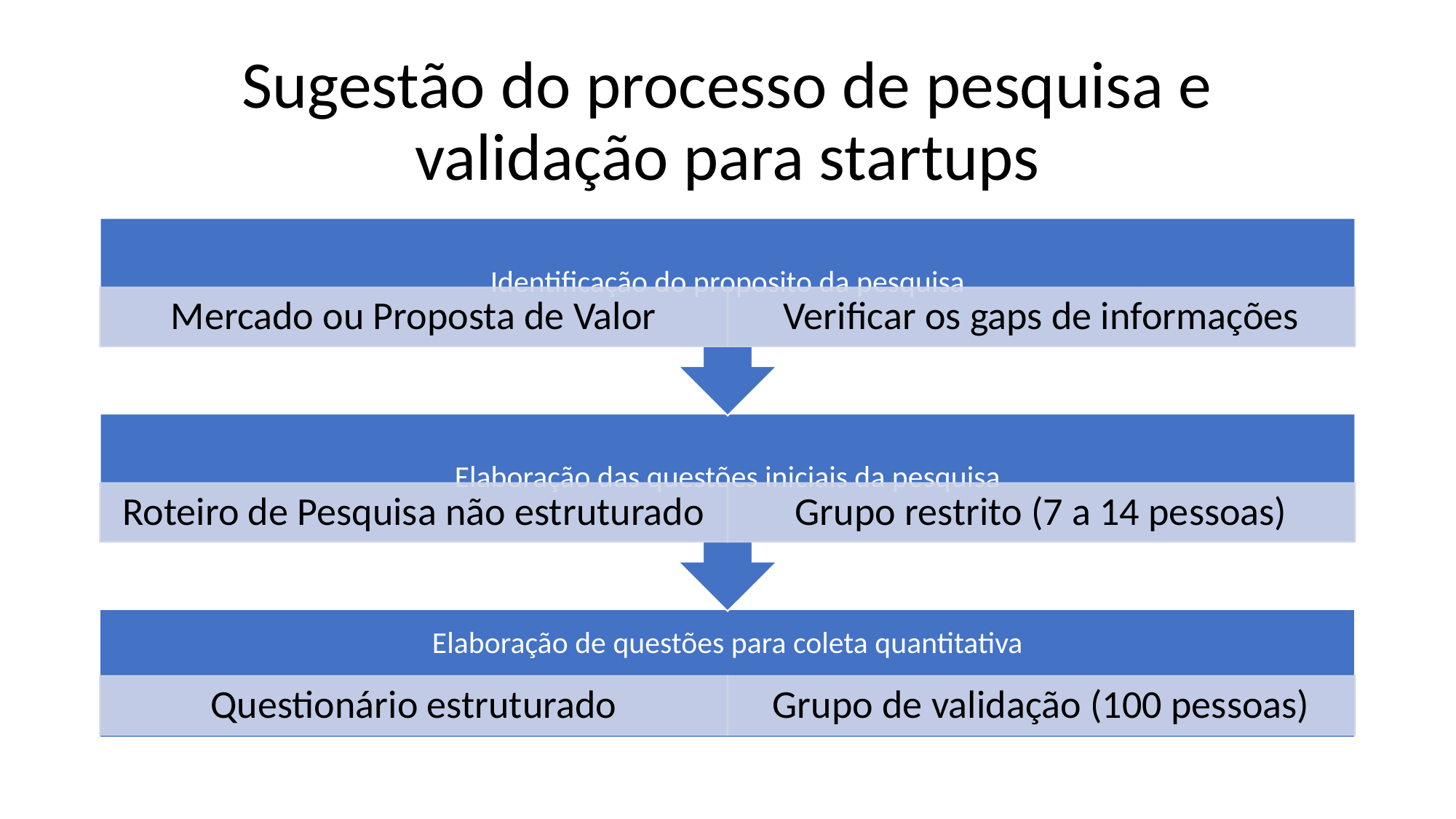

# Sugestão do processo de pesquisa e validação para startups
Elaboração de questões para coleta quantitativa
Questionário estruturado
Grupo de validação (100 pessoas)
Elaboração das questões iniciais da pesquisa
Roteiro de Pesquisa não estruturado
Grupo restrito (7 a 14 pessoas)
Identificação do proposito da pesquisa
Mercado ou Proposta de Valor
Verificar os gaps de informações